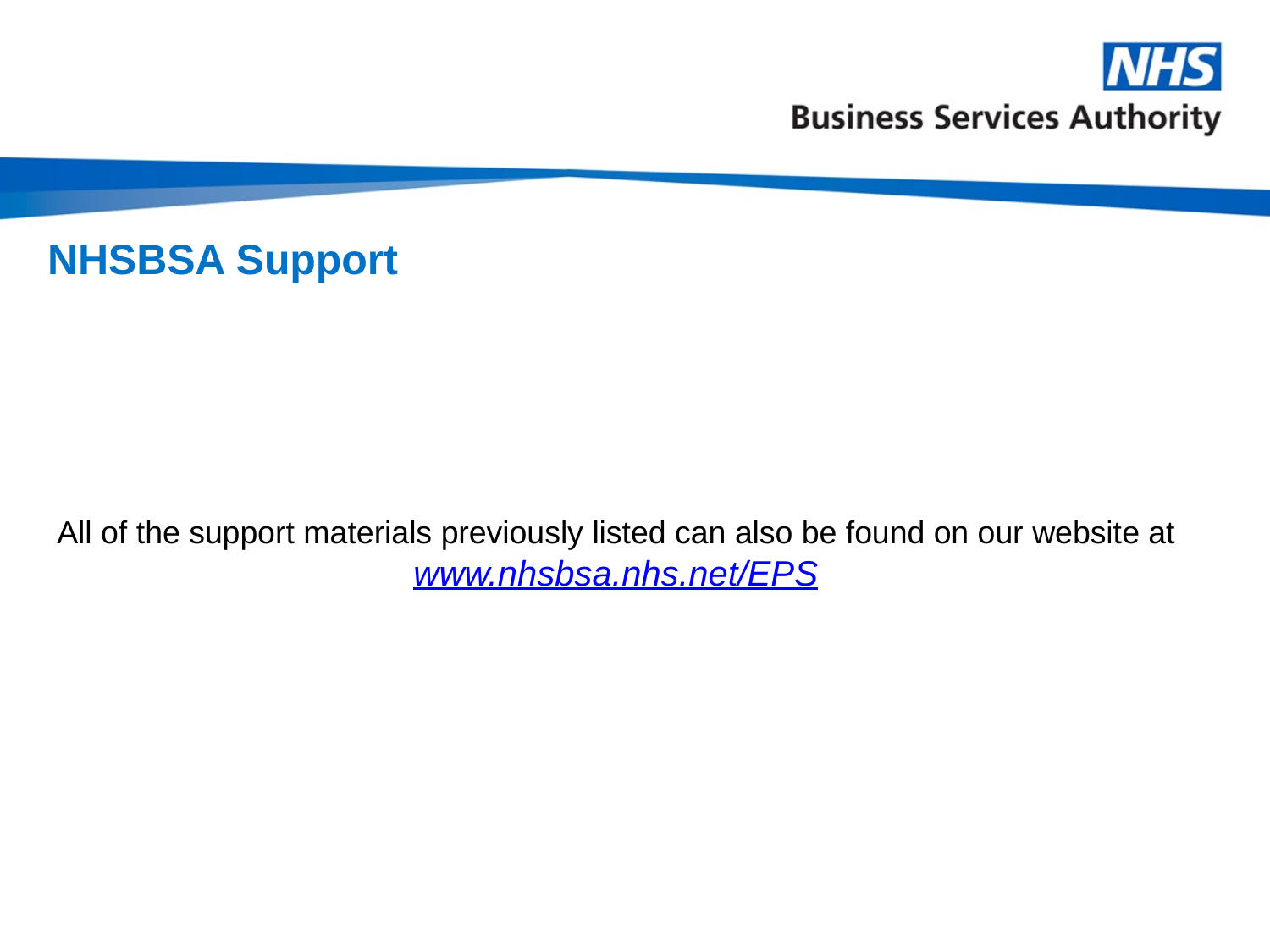

# NHSBSA Support
All of the support materials previously listed can also be found on our website at www.nhsbsa.nhs.net/EPS